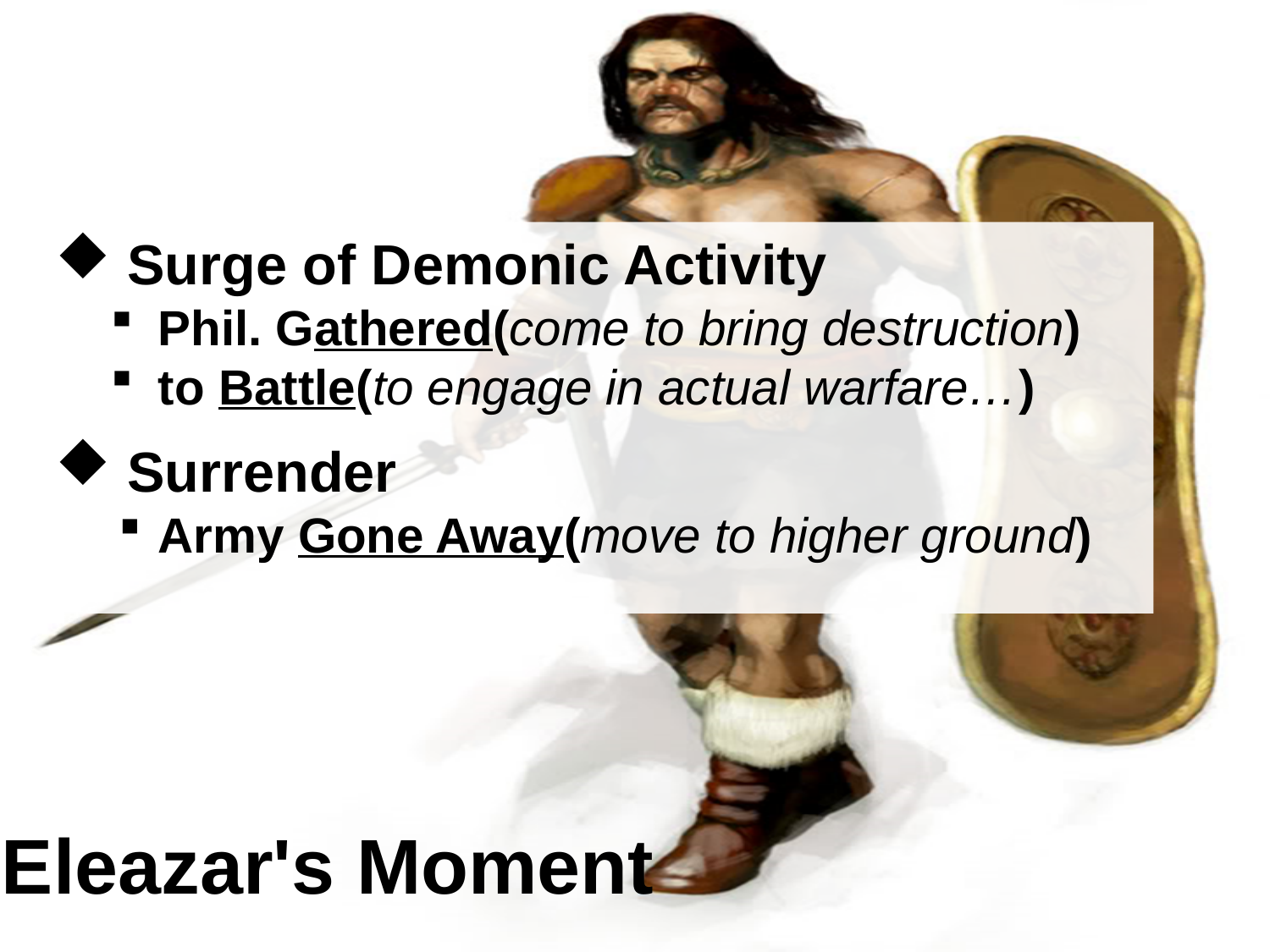

Surge of Demonic Activity
Phil. Gathered(come to bring destruction)
to Battle(to engage in actual warfare…)
 Surrender
Army Gone Away(move to higher ground)

# Eleazar's Moment